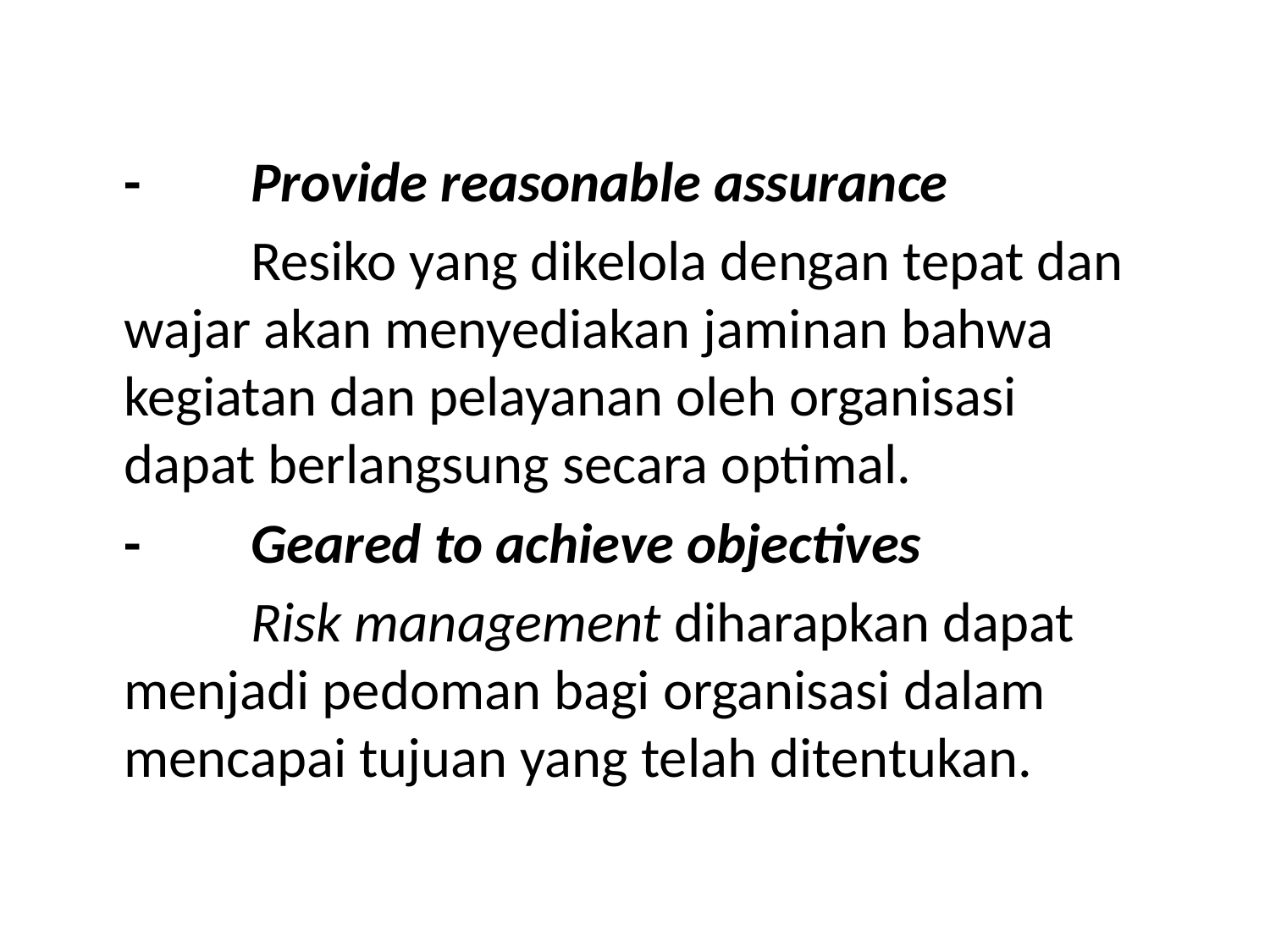

- 	Provide reasonable assurance
		Resiko yang dikelola dengan tepat dan 	wajar akan menyediakan jaminan bahwa 	kegiatan dan pelayanan oleh organisasi 	dapat berlangsung secara optimal.
	- 	Geared to achieve objectives
		Risk management diharapkan dapat 	menjadi pedoman bagi organisasi dalam 	mencapai tujuan yang telah ditentukan.